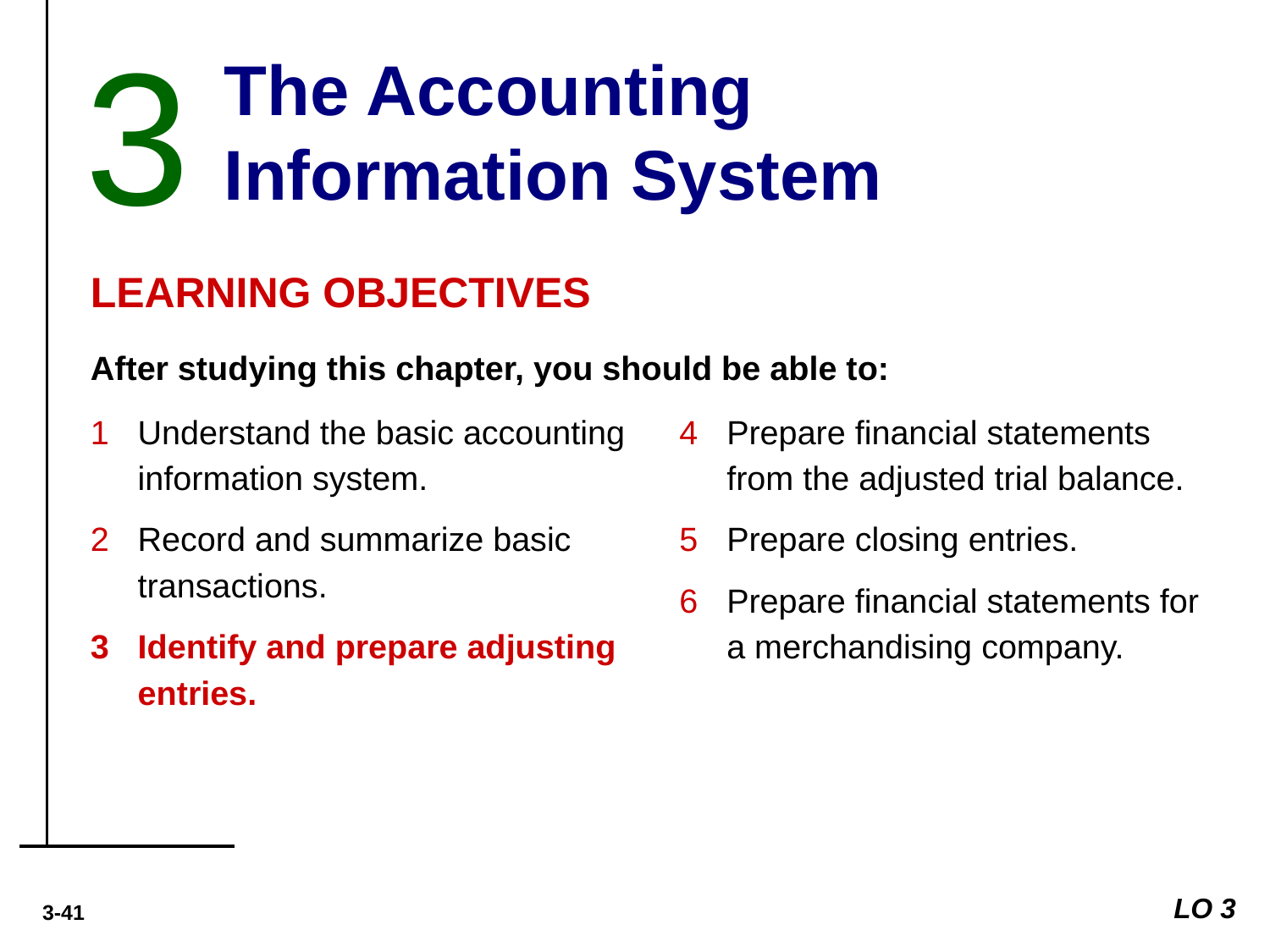

3
The Accounting Information System
# LEARNING OBJECTIVES
After studying this chapter, you should be able to:
Understand the basic accounting information system.
Record and summarize basic transactions.
Identify and prepare adjusting entries.
Prepare financial statements from the adjusted trial balance.
Prepare closing entries.
Prepare financial statements for a merchandising company.
LO 3